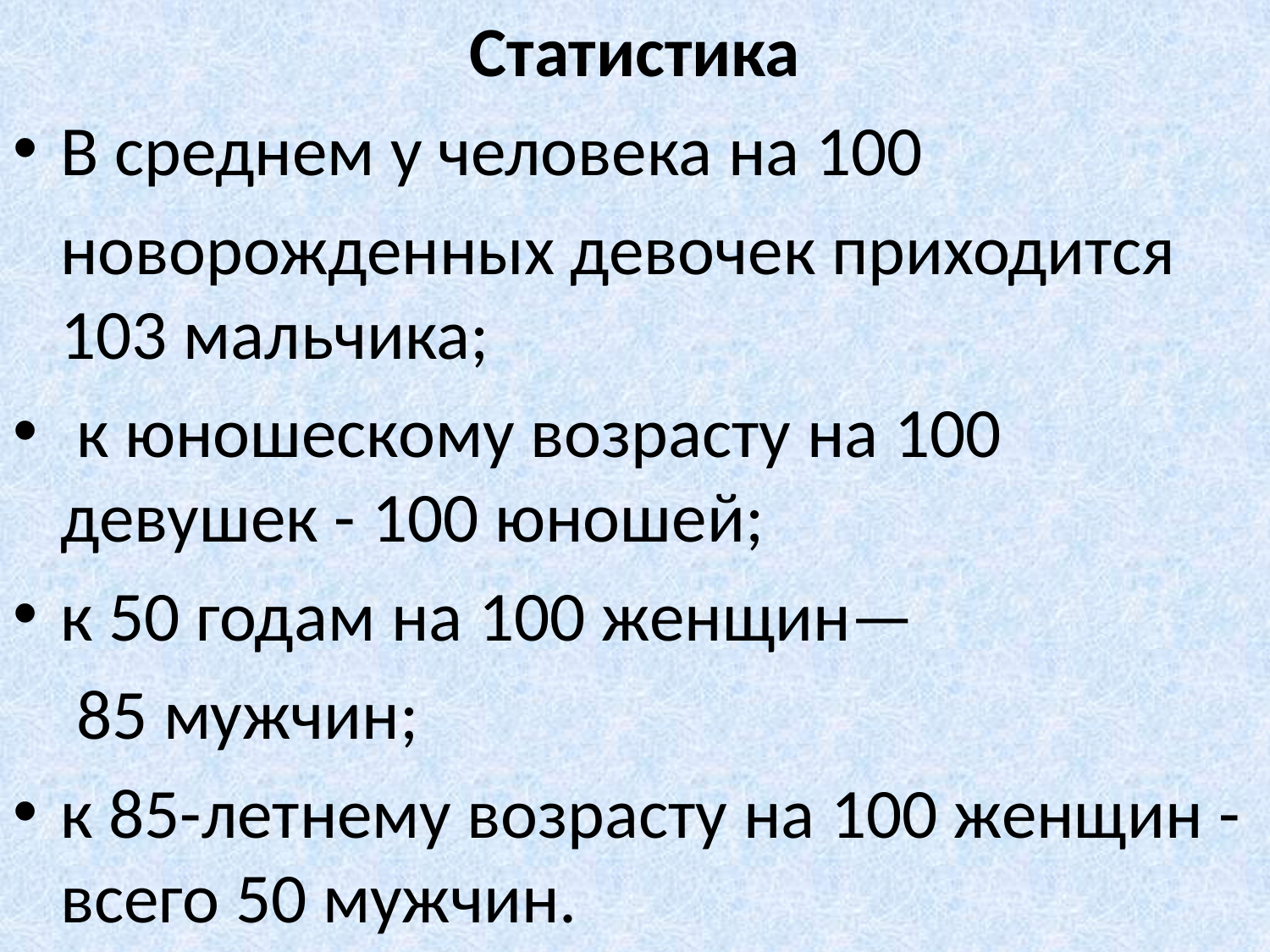

Статистика
В среднем у человека на 100
   новорожденных девочек приходится 103 мальчика;
 к юношескому возрасту на 100 девушек - 100 юношей;
к 50 годам на 100 женщин—
    85 мужчин;
к 85-летнему возрасту на 100 женщин -всего 50 мужчин.